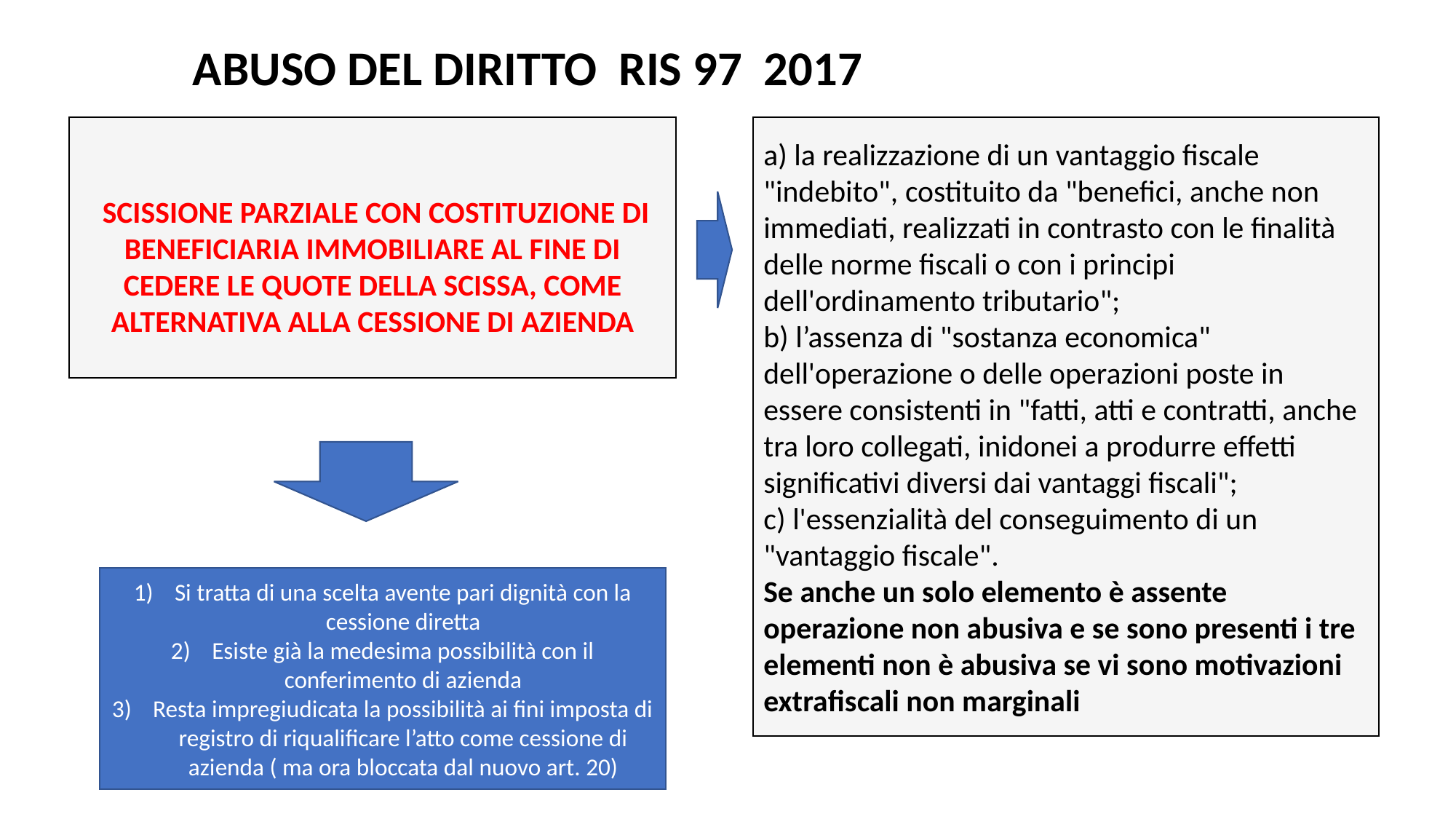

# ABUSO DEL DIRITTO  RIS 97  2017
a) la realizzazione di un vantaggio fiscale "indebito", costituito da "benefici, anche non immediati, realizzati in contrasto con le finalità delle norme fiscali o con i principi dell'ordinamento tributario";
b) l’assenza di "sostanza economica" dell'operazione o delle operazioni poste in essere consistenti in "fatti, atti e contratti, anche tra loro collegati, inidonei a produrre effetti significativi diversi dai vantaggi fiscali";
c) l'essenzialità del conseguimento di un "vantaggio fiscale".
Se anche un solo elemento è assente operazione non abusiva e se sono presenti i tre elementi non è abusiva se vi sono motivazioni extrafiscali non marginali

 scissione parziale con costituzione di beneficiaria immobiliare al fine di cedere le quote della scissa, come alternativa alla cessione di azienda

Si tratta di una scelta avente pari dignità con la cessione diretta
Esiste già la medesima possibilità con il conferimento di azienda
Resta impregiudicata la possibilità ai fini imposta di registro di riqualificare l’atto come cessione di azienda ( ma ora bloccata dal nuovo art. 20)